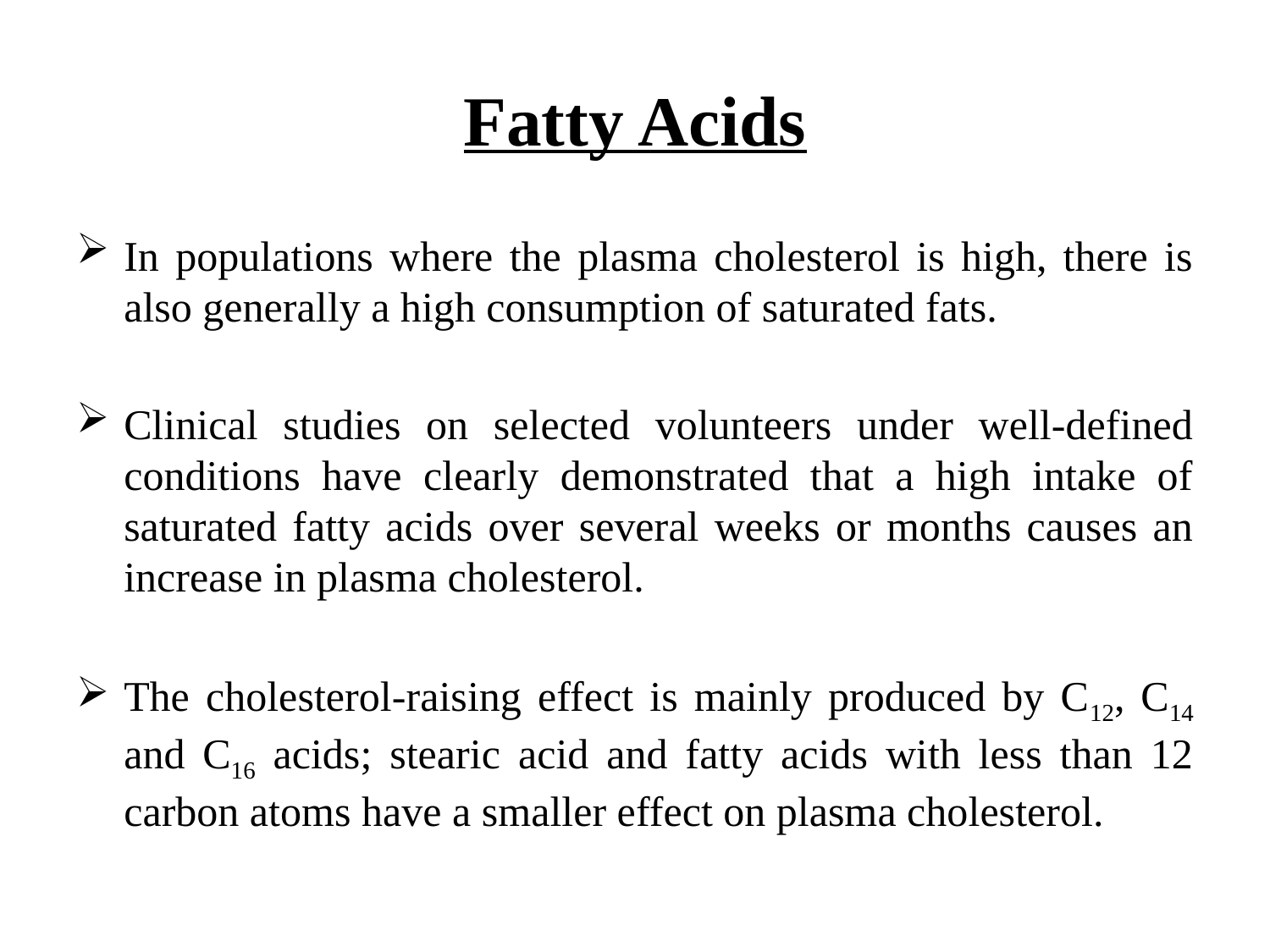

# Fatty Acids
In populations where the plasma cholesterol is high, there is also generally a high consumption of saturated fats.

Clinical studies on selected volunteers under well-defined conditions have clearly demonstrated that a high intake of saturated fatty acids over several weeks or months causes an increase in plasma cholesterol.

The cholesterol-raising effect is mainly produced by C12, C14 and C16 acids; stearic acid and fatty acids with less than 12 carbon atoms have a smaller effect on plasma cholesterol.